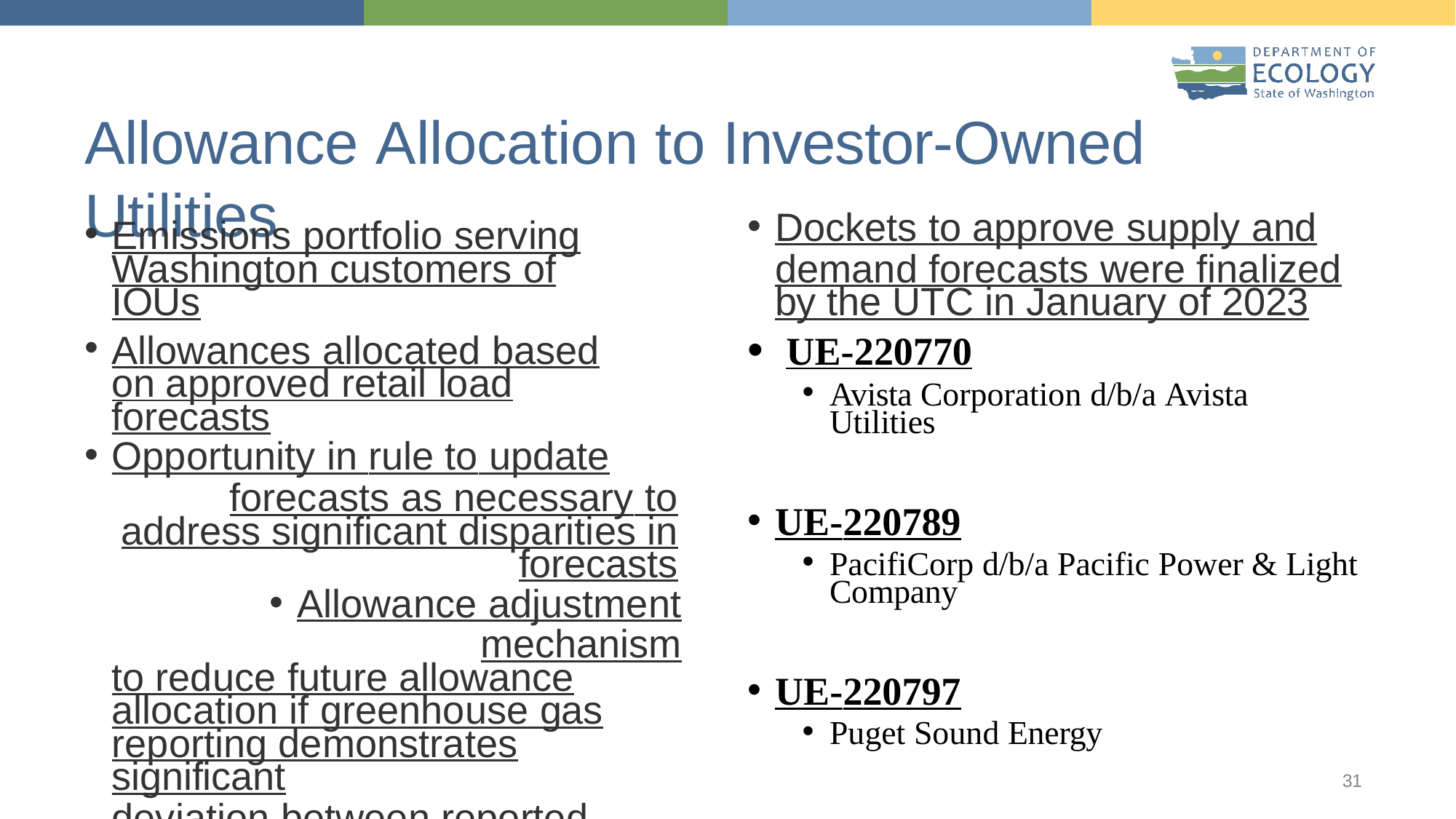

# Allowance Allocation to Investor-Owned Utilities
Emissions portfolio serving Washington customers of IOUs
Allowances allocated based on approved retail load forecasts
Opportunity in rule to update
forecasts as necessary to address significant disparities in forecasts
Allowance adjustment mechanism
to reduce future allowance
allocation if greenhouse gas
reporting demonstrates significant
deviation between reported GHG emissions and allocation amounts
Dockets to approve supply and
demand forecasts were finalized by the UTC in January of 2023
UE-220770
Avista Corporation d/b/a Avista Utilities

UE-220789
PacifiCorp d/b/a Pacific Power & Light Company

UE-220797
Puget Sound Energy
31